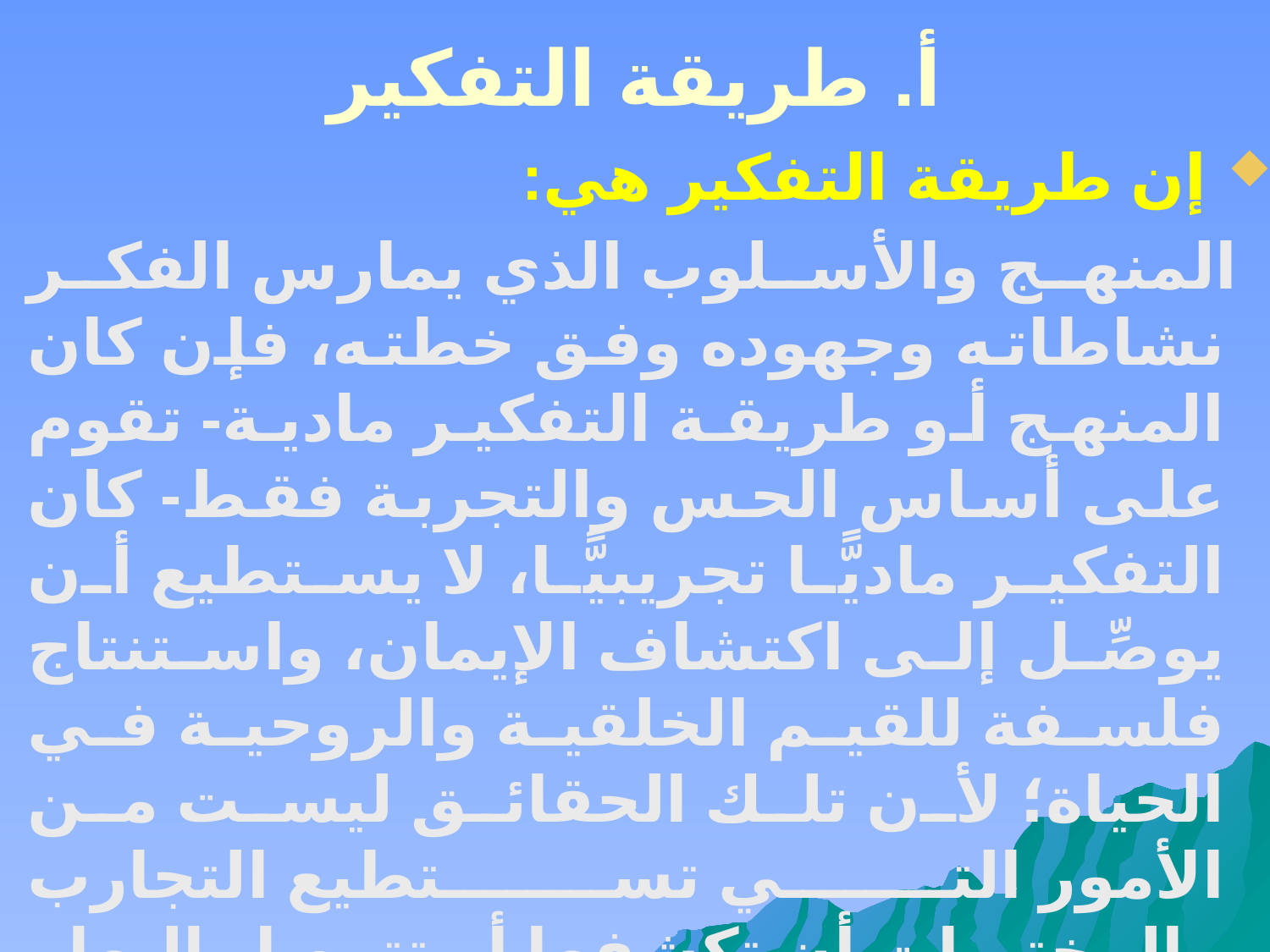

# أ. طريقة التفكير
 إن طريقة التفكير هي:
  المنهج والأسلوب الذي يمارس الفكر نشاطاته وجهوده وفق خطته، فإن كان المنهج أو طريقة التفكير مادية- تقوم على أساس الحس والتجربة فقط- كان التفكير ماديًّا تجريبيًّا، لا يستطيع أن يوصِّل إلى اكتشاف الإيمان، واستنتاج فلسفة للقيم الخلقية والروحية في الحياة؛ لأن تلك الحقائق ليست من الأمور التي تستطيع التجارب والمختبرات أن تكشفها أو تتوصل إليها.